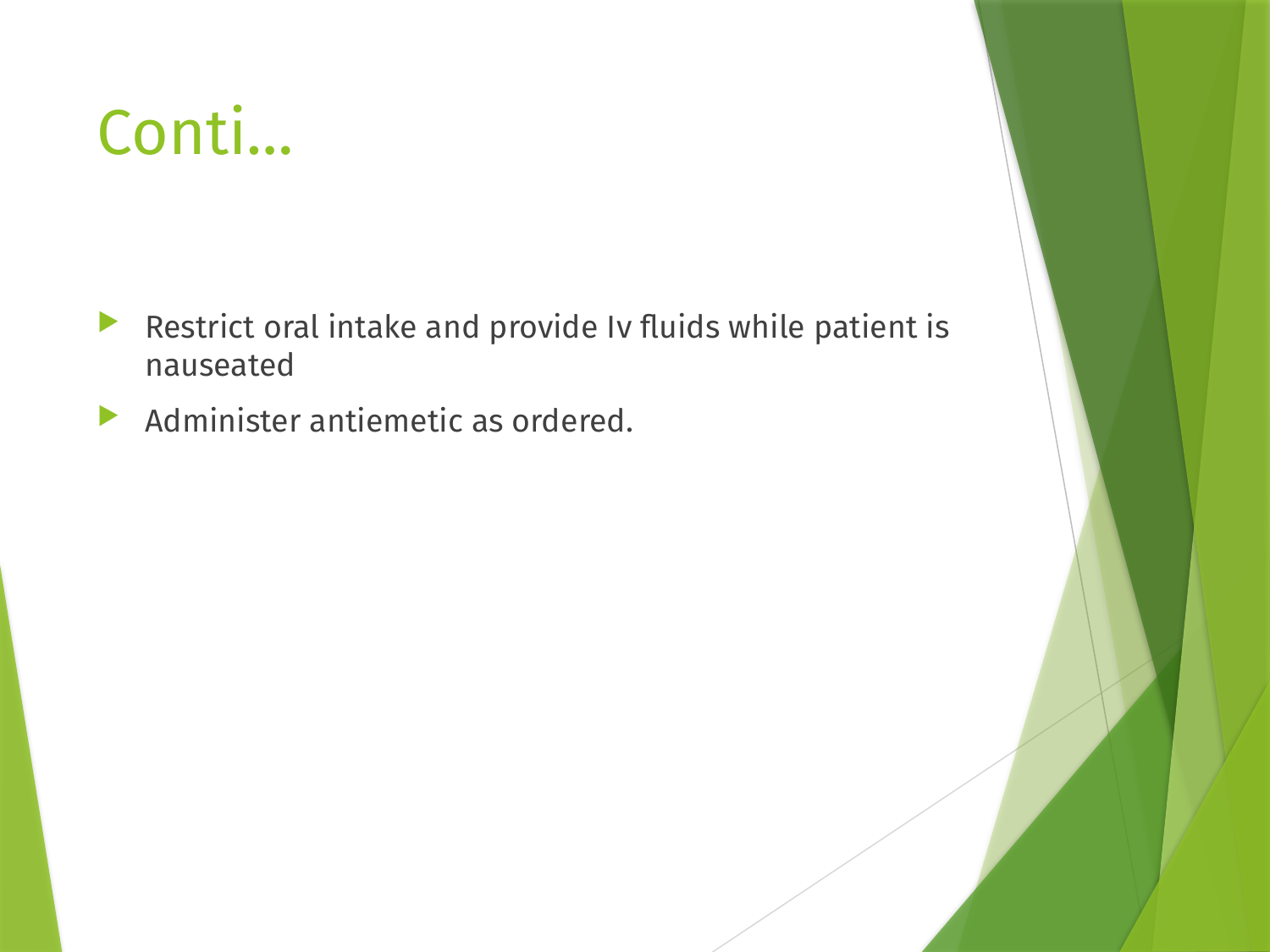

# Conti…
Restrict oral intake and provide Iv fluids while patient is nauseated
Administer antiemetic as ordered.